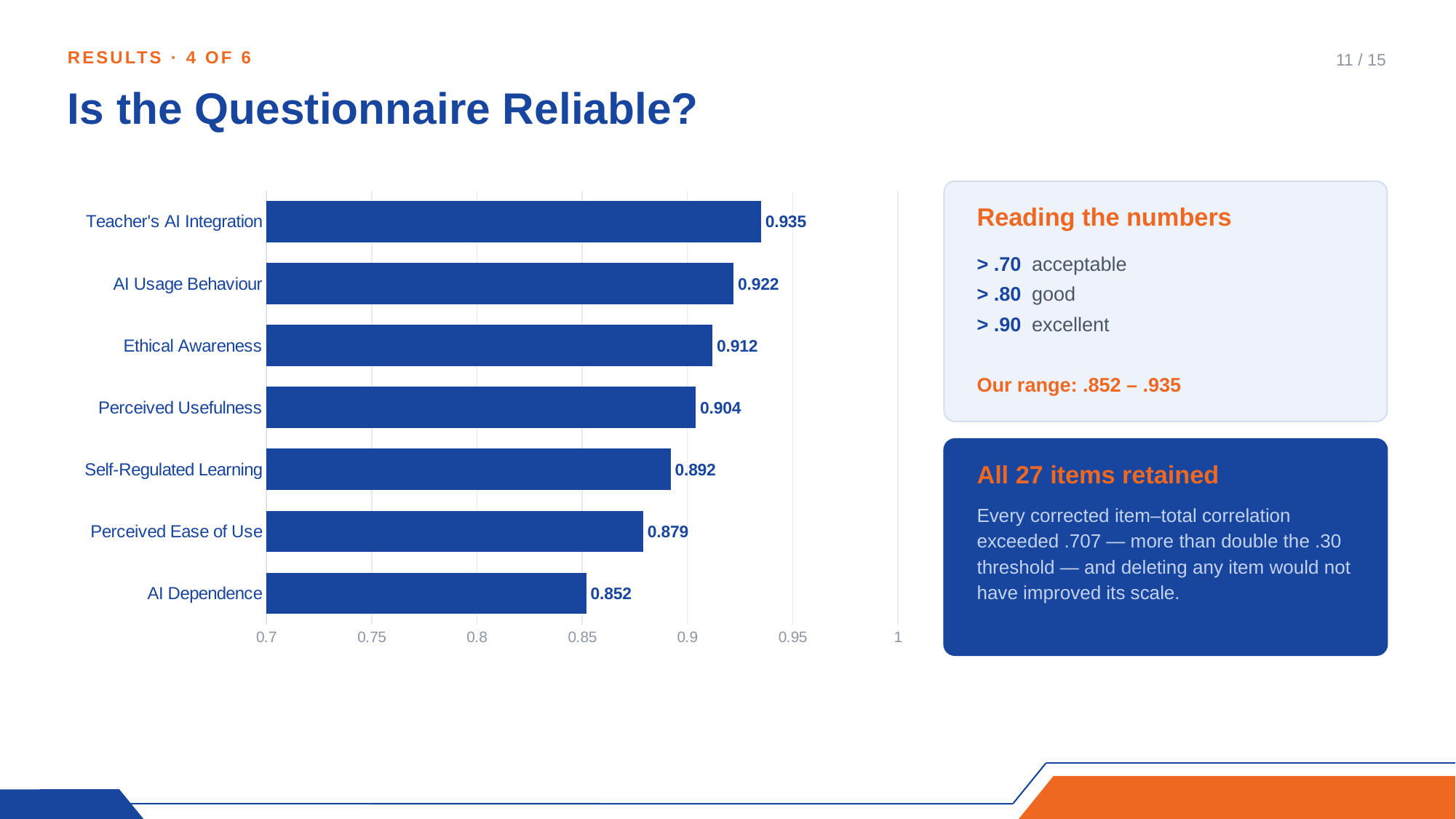

RESULTS · 4 OF 6
11 / 15
Is the Questionnaire Reliable?

### Chart

| Category | s |
|---|---|
| AI Dependence | 0.852 |
| Perceived Ease of Use | 0.879 |
| Self-Regulated Learning | 0.892 |
| Perceived Usefulness | 0.904 |
| Ethical Awareness | 0.912 |
| AI Usage Behaviour | 0.922 |
| Teacher's AI Integration | 0.935 |
Reading the numbers
> .70  acceptable
> .80  good
> .90  excellent

Our range: .852 – .935

All 27 items retained
Every corrected item–total correlation exceeded .707 — more than double the .30 threshold — and deleting any item would not have improved its scale.